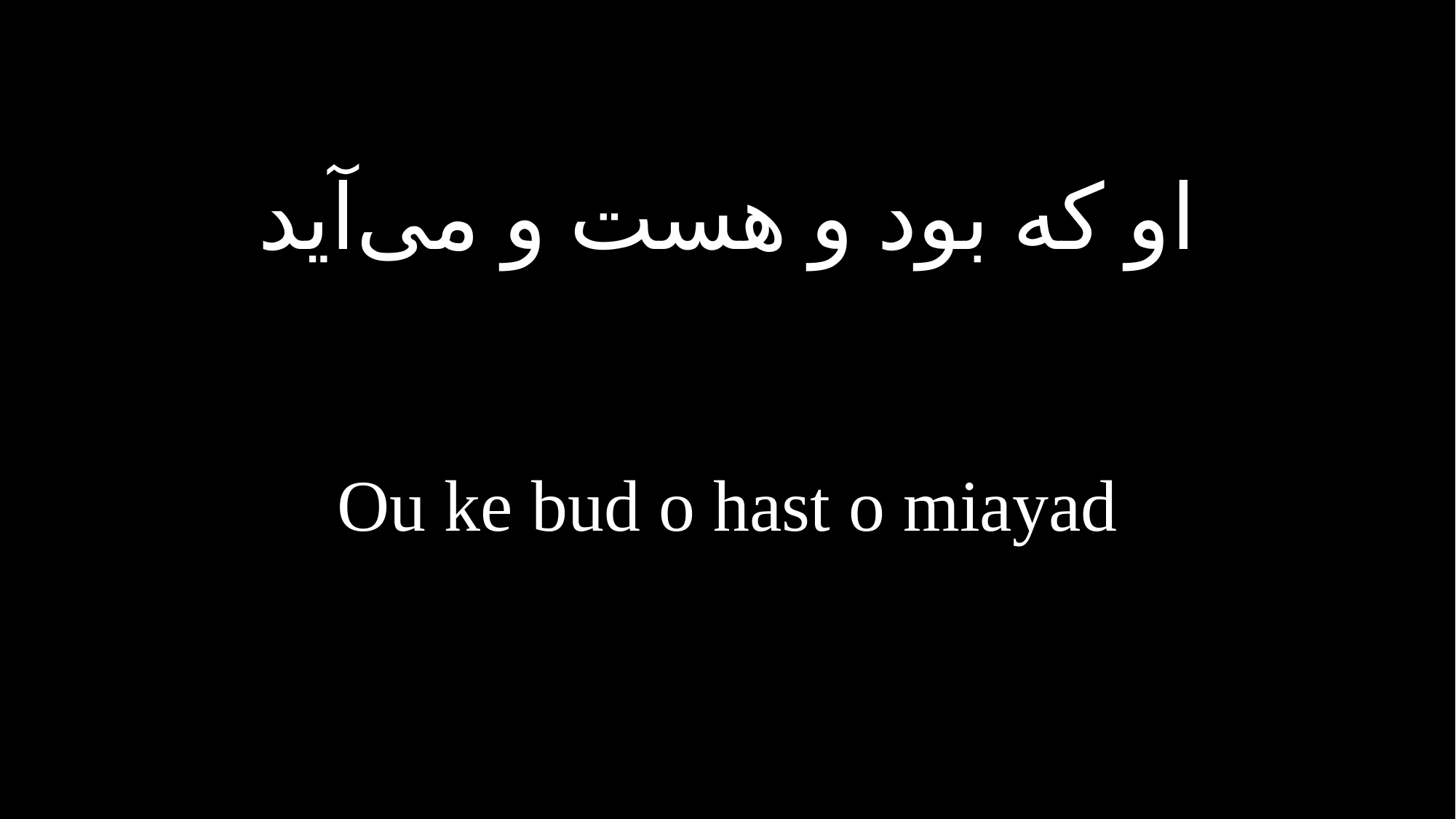

او که بود و هست و می‌آید

Ou ke bud o hast o miayad